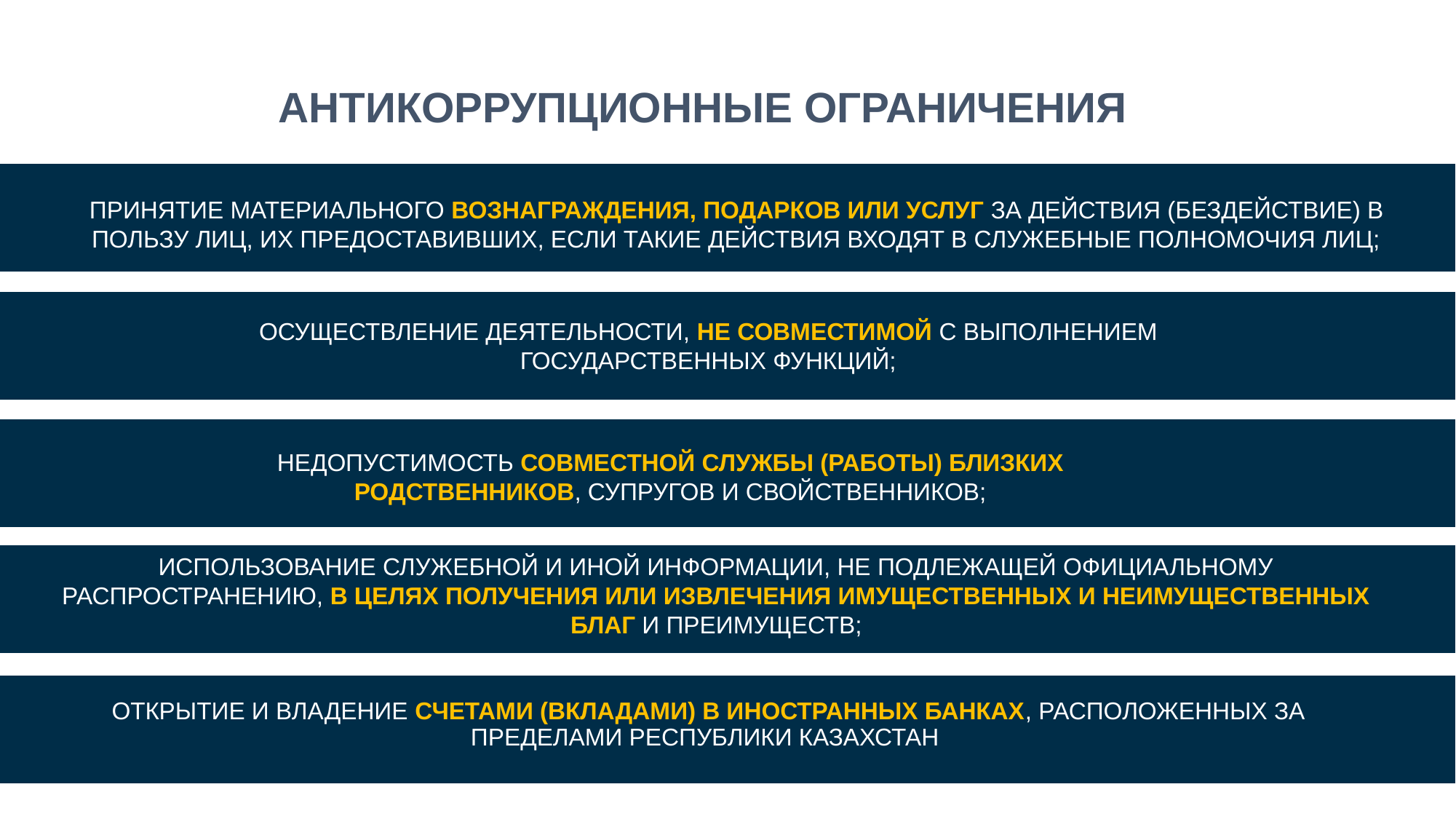

# АНТИКОРРУПЦИОННЫЕ ОГРАНИЧЕНИЯ

ПРИНЯТИЕ МАТЕРИАЛЬНОГО ВОЗНАГРАЖДЕНИЯ, ПОДАРКОВ ИЛИ УСЛУГ ЗА ДЕЙСТВИЯ (БЕЗДЕЙСТВИЕ) В ПОЛЬЗУ ЛИЦ, ИХ ПРЕДОСТАВИВШИХ, ЕСЛИ ТАКИЕ ДЕЙСТВИЯ ВХОДЯТ В СЛУЖЕБНЫЕ ПОЛНОМОЧИЯ ЛИЦ;

ОСУЩЕСТВЛЕНИЕ ДЕЯТЕЛЬНОСТИ, НЕ СОВМЕСТИМОЙ С ВЫПОЛНЕНИЕМ ГОСУДАРСТВЕННЫХ ФУНКЦИЙ;

НЕДОПУСТИМОСТЬ СОВМЕСТНОЙ СЛУЖБЫ (РАБОТЫ) БЛИЗКИХ РОДСТВЕННИКОВ, СУПРУГОВ И СВОЙСТВЕННИКОВ;

ИСПОЛЬЗОВАНИЕ СЛУЖЕБНОЙ И ИНОЙ ИНФОРМАЦИИ, НЕ ПОДЛЕЖАЩЕЙ ОФИЦИАЛЬНОМУ РАСПРОСТРАНЕНИЮ, В ЦЕЛЯХ ПОЛУЧЕНИЯ ИЛИ ИЗВЛЕЧЕНИЯ ИМУЩЕСТВЕННЫХ И НЕИМУЩЕСТВЕННЫХ БЛАГ И ПРЕИМУЩЕСТВ;

ОТКРЫТИЕ И ВЛАДЕНИЕ СЧЕТАМИ (ВКЛАДАМИ) В ИНОСТРАННЫХ БАНКАХ, РАСПОЛОЖЕННЫХ ЗА ПРЕДЕЛАМИ РЕСПУБЛИКИ КАЗАХСТАН